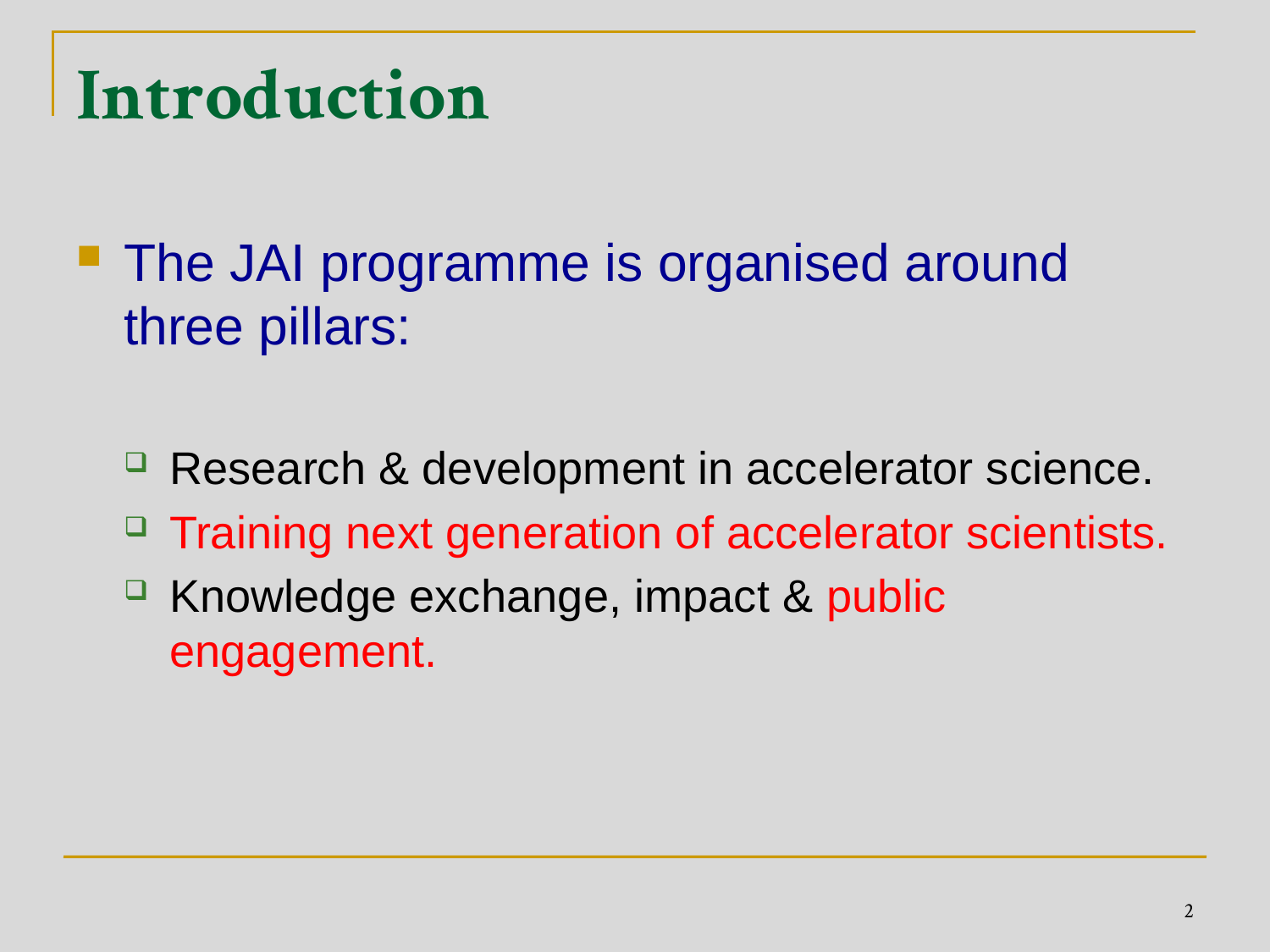

# Introduction
The JAI programme is organised around three pillars:

Research & development in accelerator science.
Training next generation of accelerator scientists.
Knowledge exchange, impact & public engagement.
2